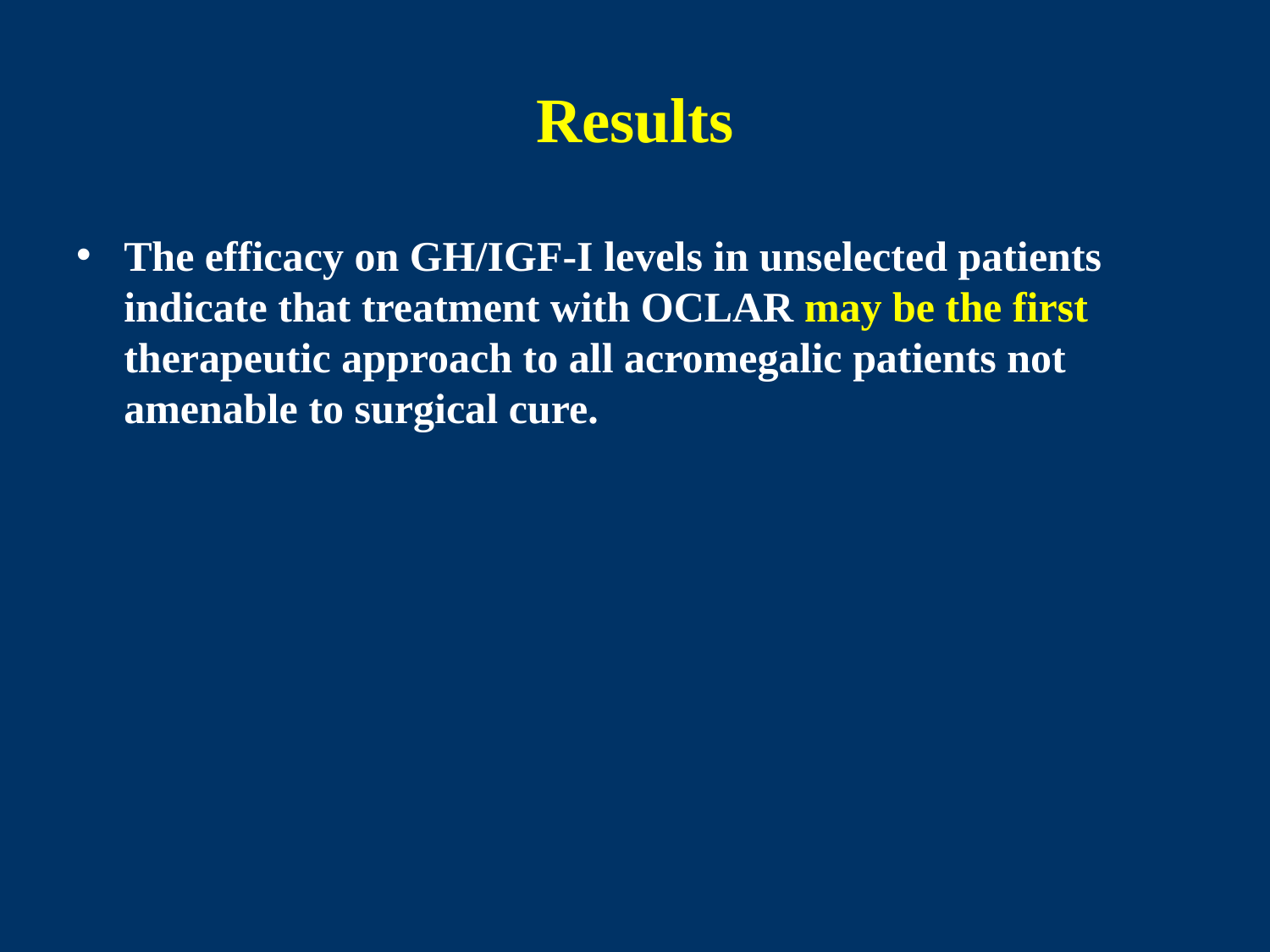

# Results
The efficacy on GH/IGF-I levels in unselected patients indicate that treatment with OCLAR may be the first therapeutic approach to all acromegalic patients not amenable to surgical cure.